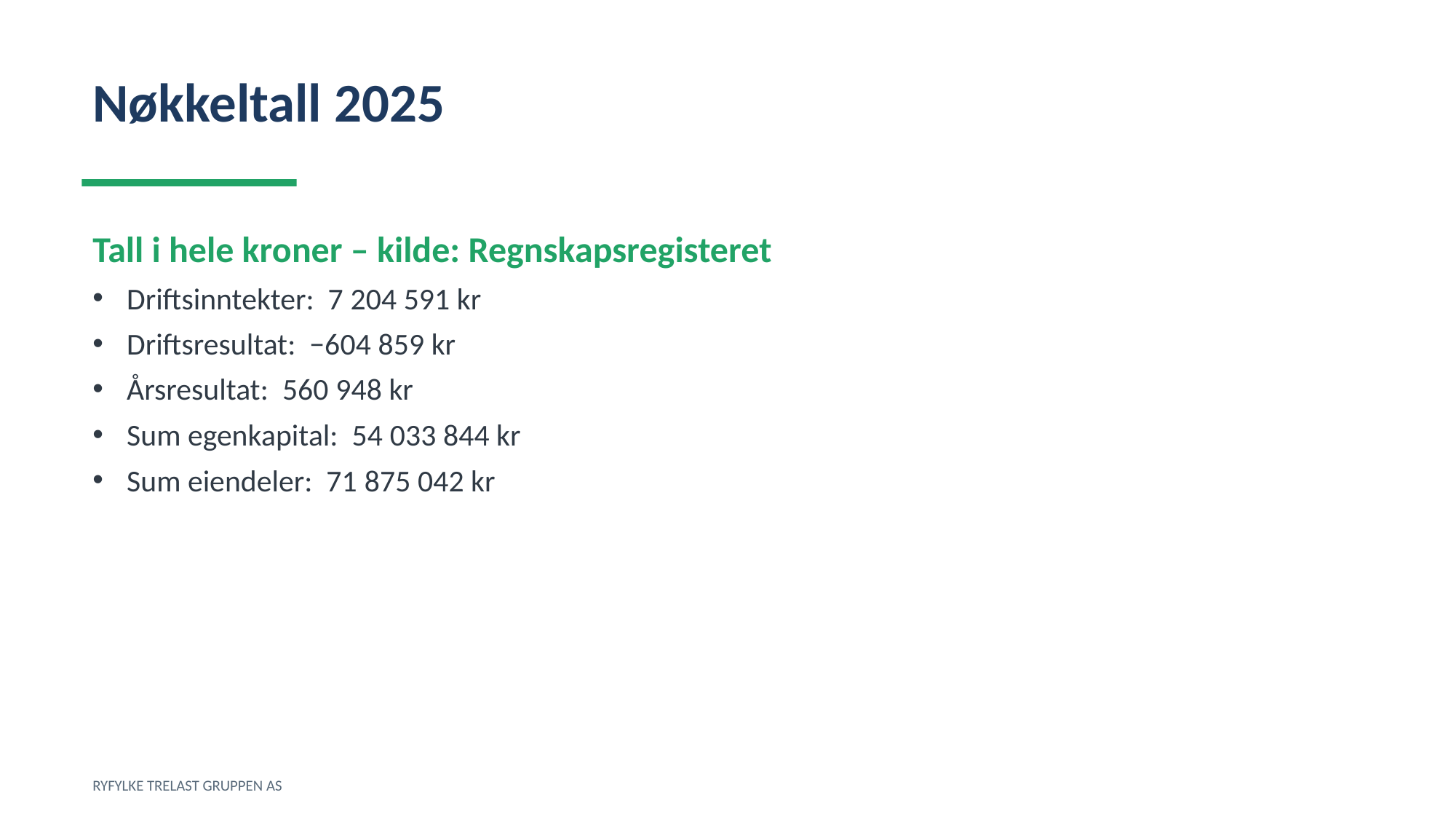

Nøkkeltall 2025

Tall i hele kroner – kilde: Regnskapsregisteret
Driftsinntekter:  7 204 591 kr
Driftsresultat:  −604 859 kr
Årsresultat:  560 948 kr
Sum egenkapital:  54 033 844 kr
Sum eiendeler:  71 875 042 kr
RYFYLKE TRELAST GRUPPEN AS